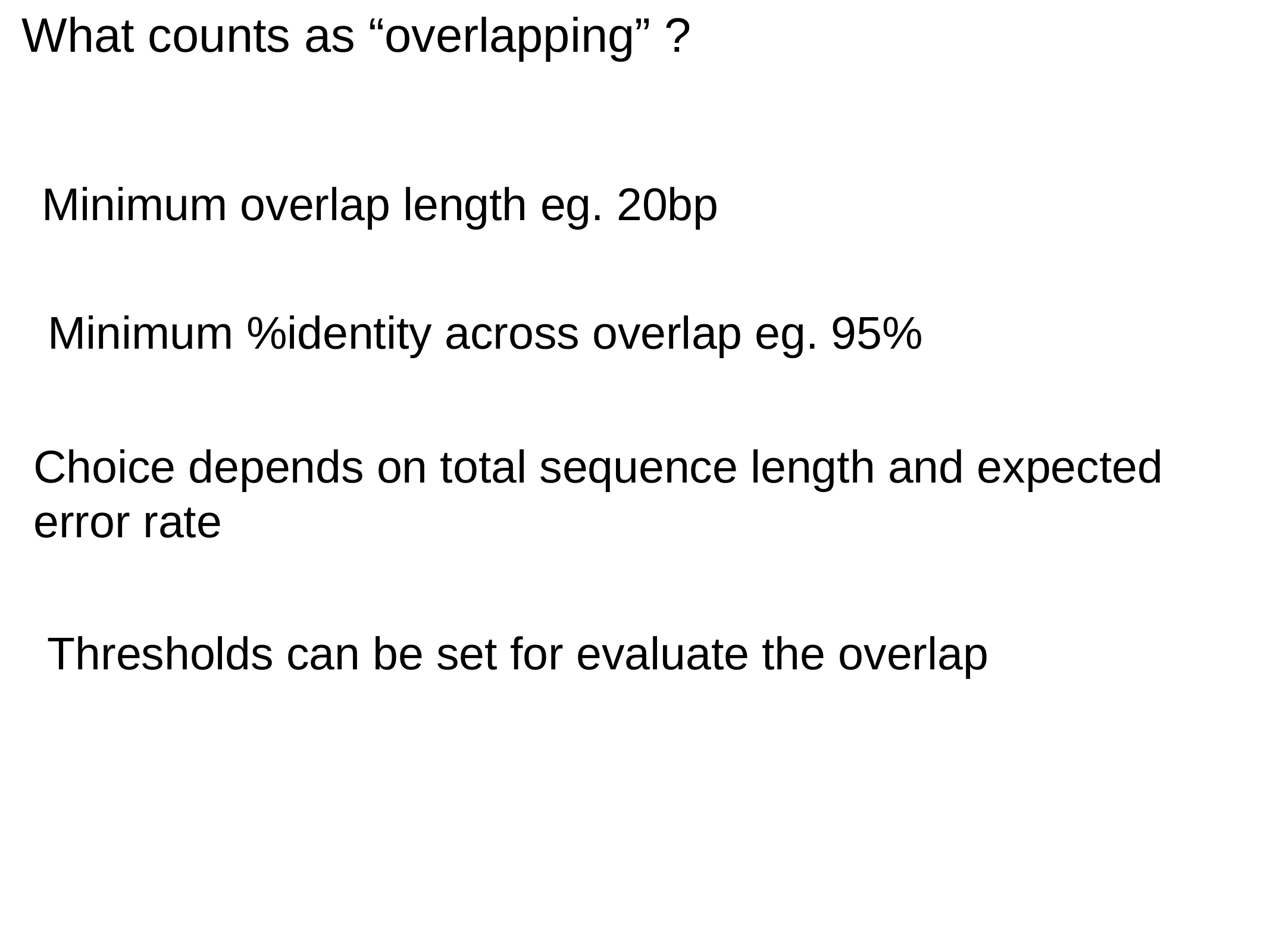

What counts as “overlapping” ?
Minimum overlap length eg. 20bp
Minimum %identity across overlap eg. 95%
Choice depends on total sequence length and expected error rate
Thresholds can be set for evaluate the overlap